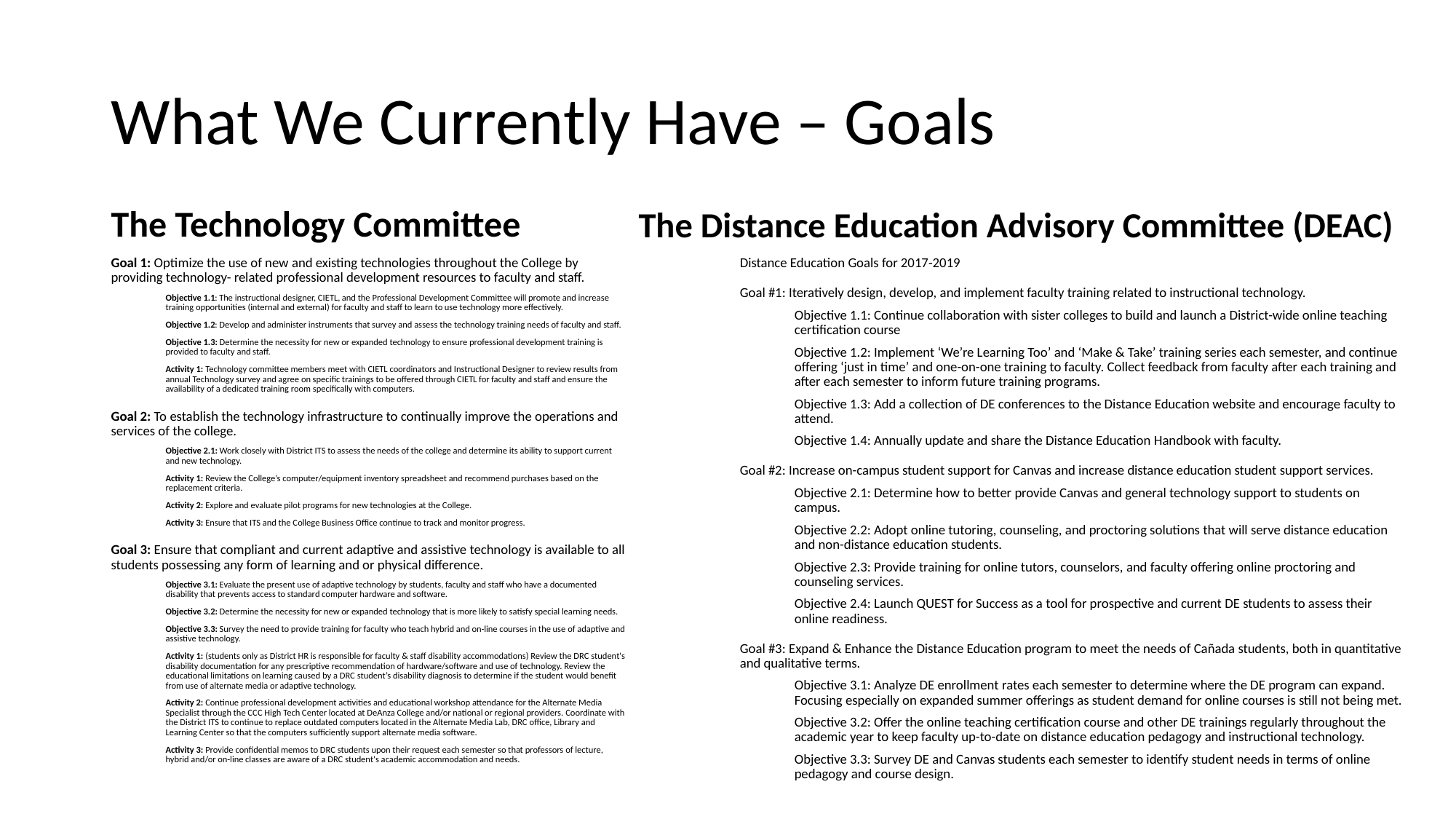

# What We Currently Have – Goals
The Technology Committee
The Distance Education Advisory Committee (DEAC)
Goal 1: Optimize the use of new and existing technologies throughout the College by providing technology- related professional development resources to faculty and staff.
Objective 1.1: The instructional designer, CIETL, and the Professional Development Committee will promote and increase training opportunities (internal and external) for faculty and staff to learn to use technology more effectively.
Objective 1.2: Develop and administer instruments that survey and assess the technology training needs of faculty and staff.
Objective 1.3: Determine the necessity for new or expanded technology to ensure professional development training is provided to faculty and staff.
Activity 1: Technology committee members meet with CIETL coordinators and Instructional Designer to review results from annual Technology survey and agree on specific trainings to be offered through CIETL for faculty and staff and ensure the availability of a dedicated training room specifically with computers.
Goal 2: To establish the technology infrastructure to continually improve the operations and services of the college.
Objective 2.1: Work closely with District ITS to assess the needs of the college and determine its ability to support current and new technology.
Activity 1: Review the College’s computer/equipment inventory spreadsheet and recommend purchases based on the replacement criteria.
Activity 2: Explore and evaluate pilot programs for new technologies at the College.
Activity 3: Ensure that ITS and the College Business Office continue to track and monitor progress.
Goal 3: Ensure that compliant and current adaptive and assistive technology is available to all students possessing any form of learning and or physical difference.
Objective 3.1: Evaluate the present use of adaptive technology by students, faculty and staff who have a documented disability that prevents access to standard computer hardware and software.
Objective 3.2: Determine the necessity for new or expanded technology that is more likely to satisfy special learning needs.
Objective 3.3: Survey the need to provide training for faculty who teach hybrid and on-line courses in the use of adaptive and assistive technology.
Activity 1: (students only as District HR is responsible for faculty & staff disability accommodations) Review the DRC student's disability documentation for any prescriptive recommendation of hardware/software and use of technology. Review the educational limitations on learning caused by a DRC student’s disability diagnosis to determine if the student would benefit from use of alternate media or adaptive technology.
Activity 2: Continue professional development activities and educational workshop attendance for the Alternate Media Specialist through the CCC High Tech Center located at DeAnza College and/or national or regional providers. Coordinate with the District ITS to continue to replace outdated computers located in the Alternate Media Lab, DRC office, Library and Learning Center so that the computers sufficiently support alternate media software.
Activity 3: Provide confidential memos to DRC students upon their request each semester so that professors of lecture, hybrid and/or on-line classes are aware of a DRC student's academic accommodation and needs.
Distance Education Goals for 2017-2019
Goal #1: Iteratively design, develop, and implement faculty training related to instructional technology.
Objective 1.1: Continue collaboration with sister colleges to build and launch a District-wide online teaching certification course
Objective 1.2: Implement ‘We’re Learning Too’ and ‘Make & Take’ training series each semester, and continue offering ‘just in time’ and one-on-one training to faculty. Collect feedback from faculty after each training and after each semester to inform future training programs.
Objective 1.3: Add a collection of DE conferences to the Distance Education website and encourage faculty to attend.
Objective 1.4: Annually update and share the Distance Education Handbook with faculty.
Goal #2: Increase on-campus student support for Canvas and increase distance education student support services.
Objective 2.1: Determine how to better provide Canvas and general technology support to students on campus.
Objective 2.2: Adopt online tutoring, counseling, and proctoring solutions that will serve distance education and non-distance education students.
Objective 2.3: Provide training for online tutors, counselors, and faculty offering online proctoring and counseling services.
Objective 2.4: Launch QUEST for Success as a tool for prospective and current DE students to assess their online readiness.
Goal #3: Expand & Enhance the Distance Education program to meet the needs of Cañada students, both in quantitative and qualitative terms.
Objective 3.1: Analyze DE enrollment rates each semester to determine where the DE program can expand. Focusing especially on expanded summer offerings as student demand for online courses is still not being met.
Objective 3.2: Offer the online teaching certification course and other DE trainings regularly throughout the academic year to keep faculty up-to-date on distance education pedagogy and instructional technology.
Objective 3.3: Survey DE and Canvas students each semester to identify student needs in terms of online pedagogy and course design.